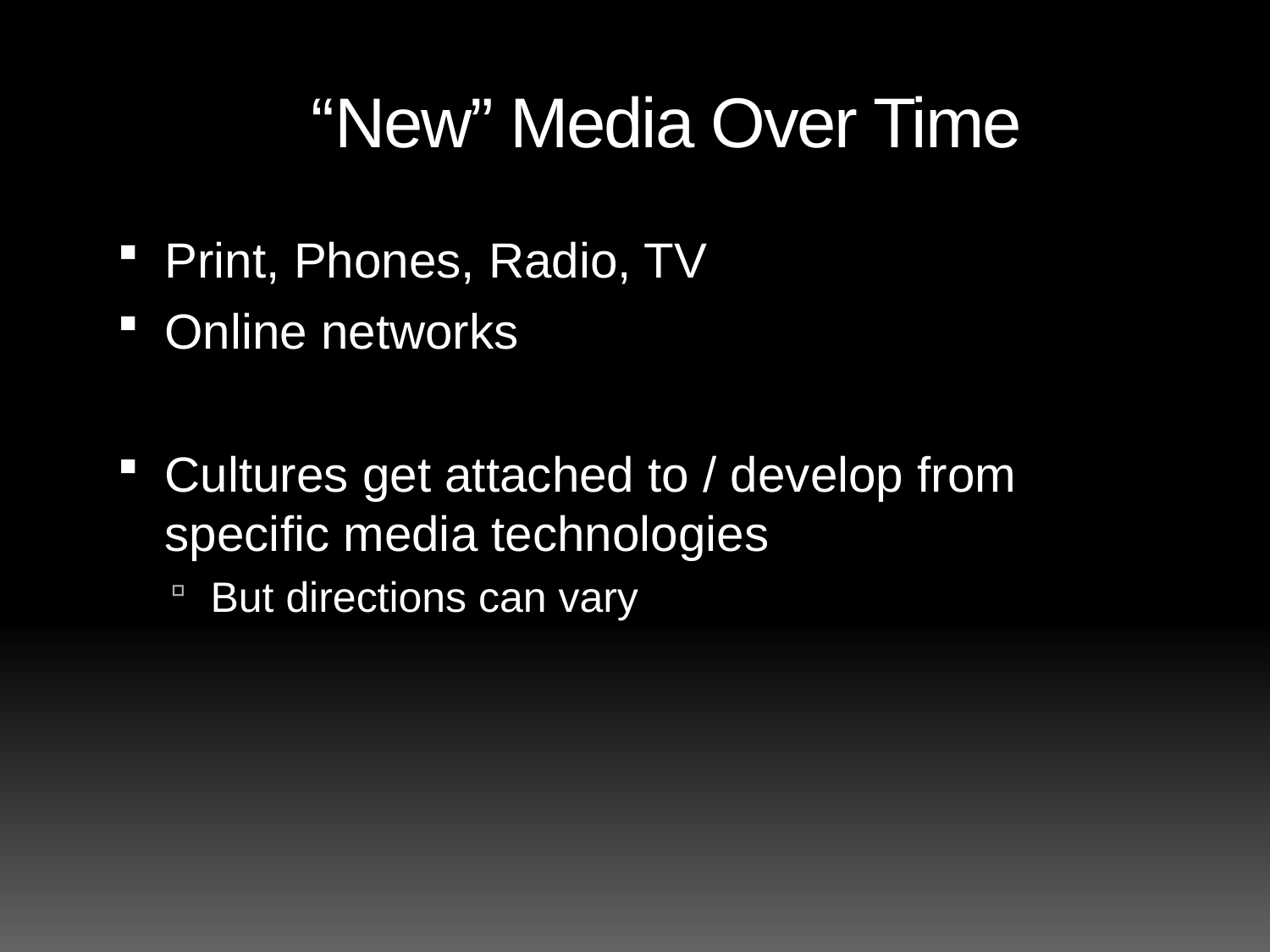

# “New” Media Over Time
Print, Phones, Radio, TV
Online networks

Cultures get attached to / develop from specific media technologies
But directions can vary